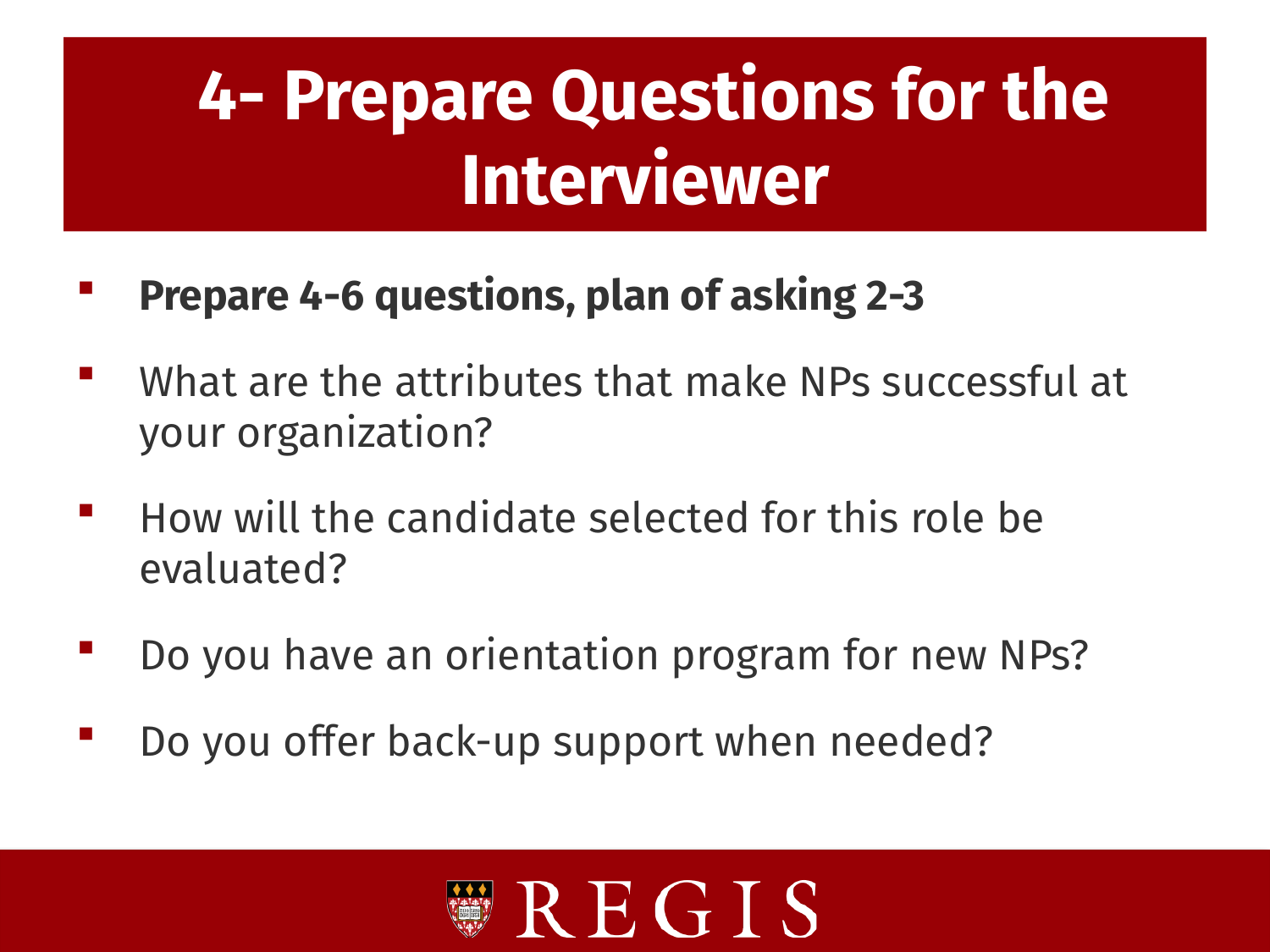

# 4- Prepare Questions for the Interviewer
Prepare 4-6 questions, plan of asking 2-3
What are the attributes that make NPs successful at your organization?
How will the candidate selected for this role be evaluated?
Do you have an orientation program for new NPs?
Do you offer back-up support when needed?